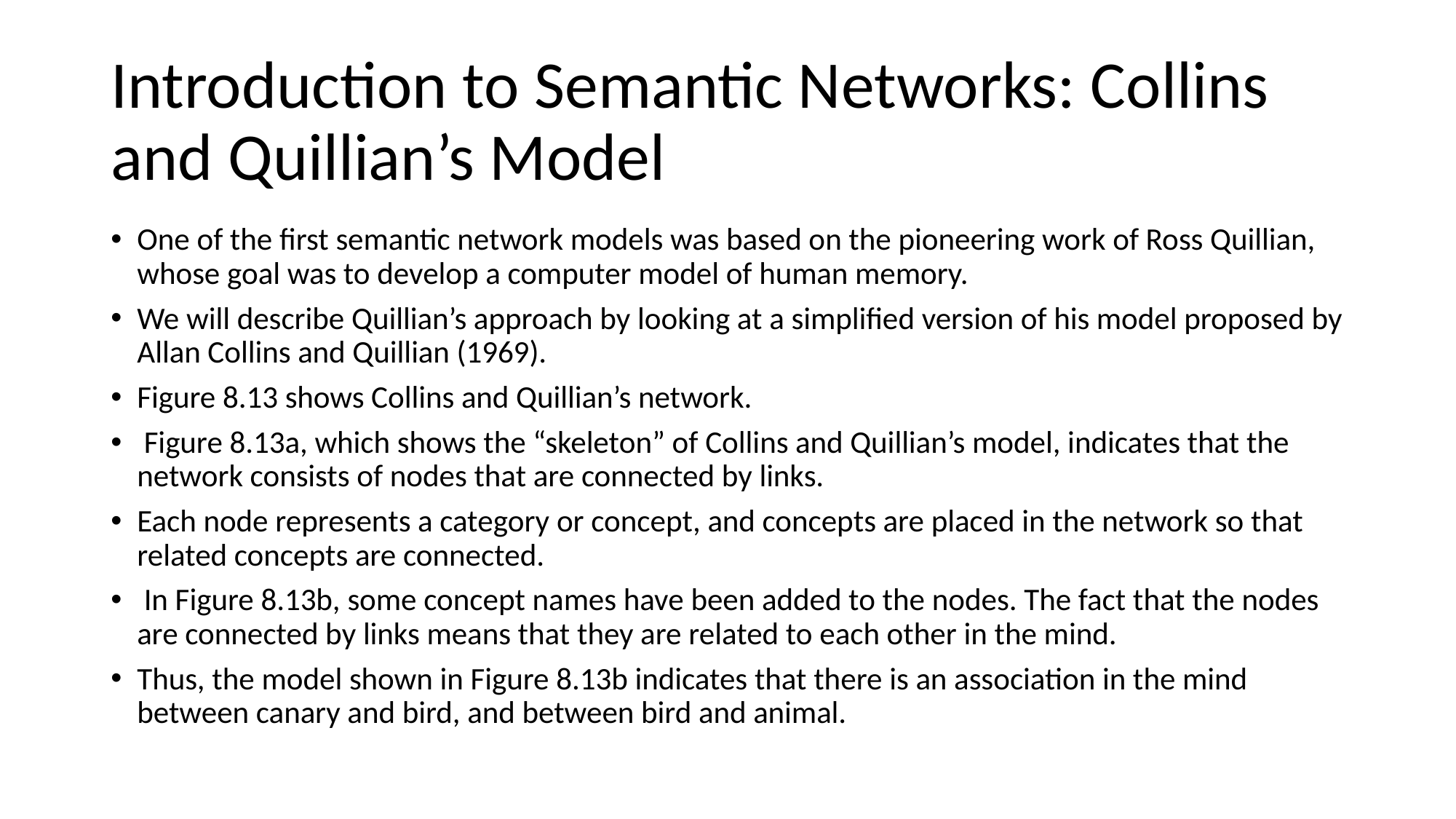

# Introduction to Semantic Networks: Collins and Quillian’s Model
One of the first semantic network models was based on the pioneering work of Ross Quillian, whose goal was to develop a computer model of human memory.
We will describe Quillian’s approach by looking at a simplified version of his model proposed by Allan Collins and Quillian (1969).
Figure 8.13 shows Collins and Quillian’s network.
 Figure 8.13a, which shows the “skeleton” of Collins and Quillian’s model, indicates that the network consists of nodes that are connected by links.
Each node represents a category or concept, and concepts are placed in the network so that related concepts are connected.
 In Figure 8.13b, some concept names have been added to the nodes. The fact that the nodes are connected by links means that they are related to each other in the mind.
Thus, the model shown in Figure 8.13b indicates that there is an association in the mind between canary and bird, and between bird and animal.